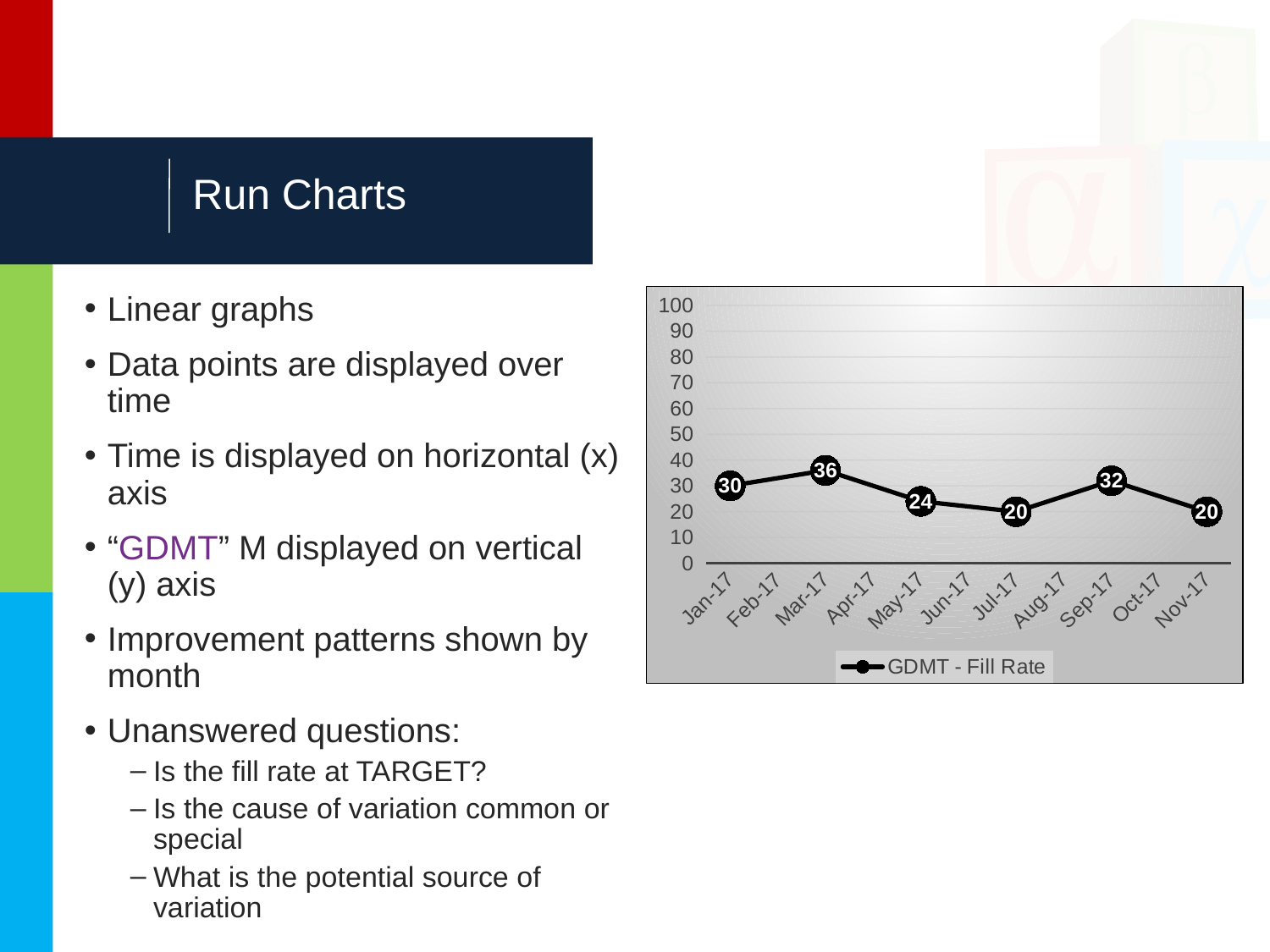

# Run Charts
Linear graphs
Data points are displayed over time
Time is displayed on horizontal (x) axis
“GDMT” M displayed on vertical (y) axis
Improvement patterns shown by month
Unanswered questions:
Is the fill rate at TARGET?
Is the cause of variation common or special
What is the potential source of variation

### Chart

| Category | GDMT - Fill Rate |
|---|---|
| 42736 | 30.0 |
| 42811 | 36.0 |
| 42856 | 24.0 |
| 42917 | 20.0 |
| 42979 | 32.0 |
| 43040 | 20.0 |
|  | None |